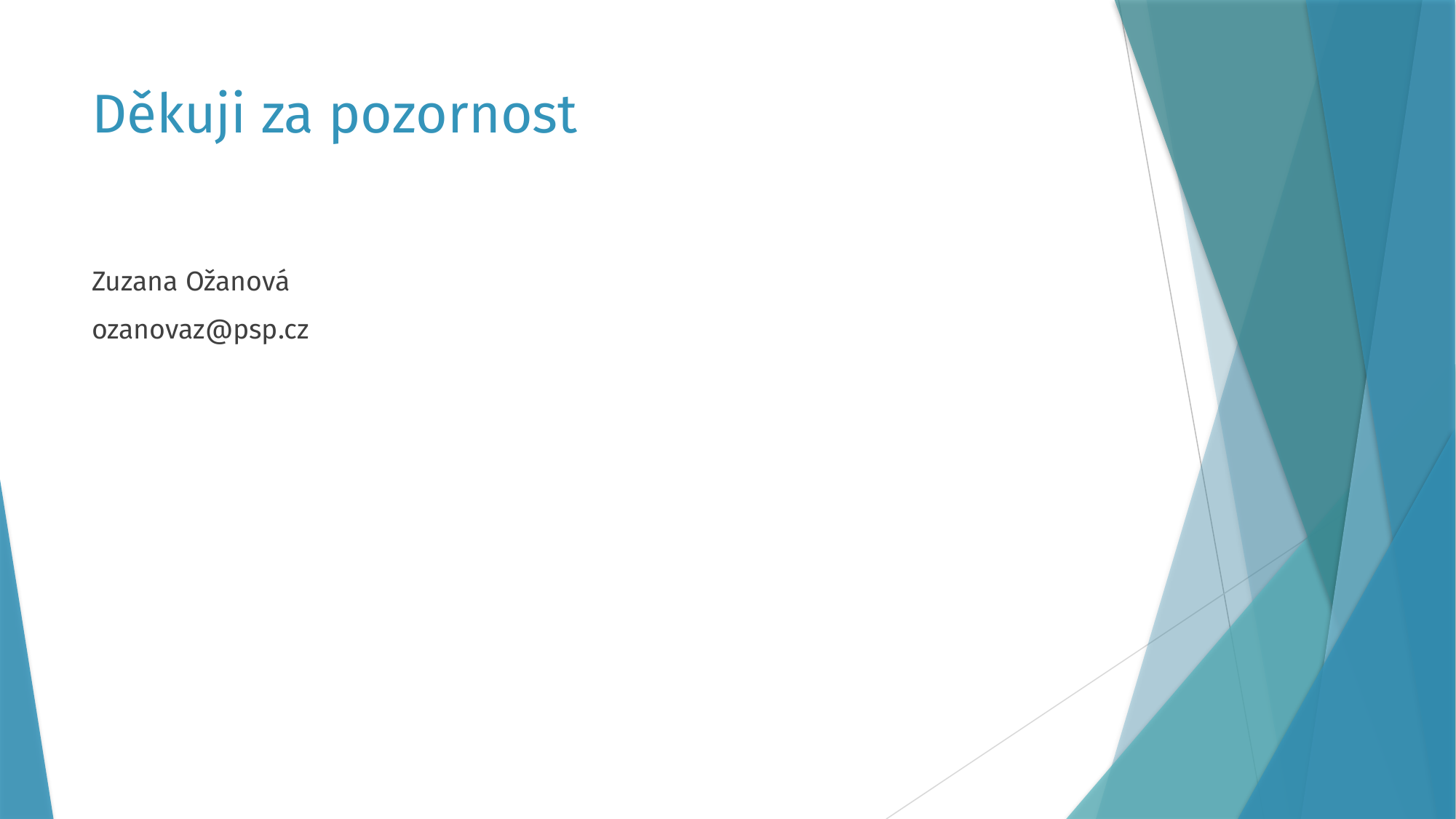

# Děkuji za pozornost
Zuzana Ožanová
ozanovaz@psp.cz